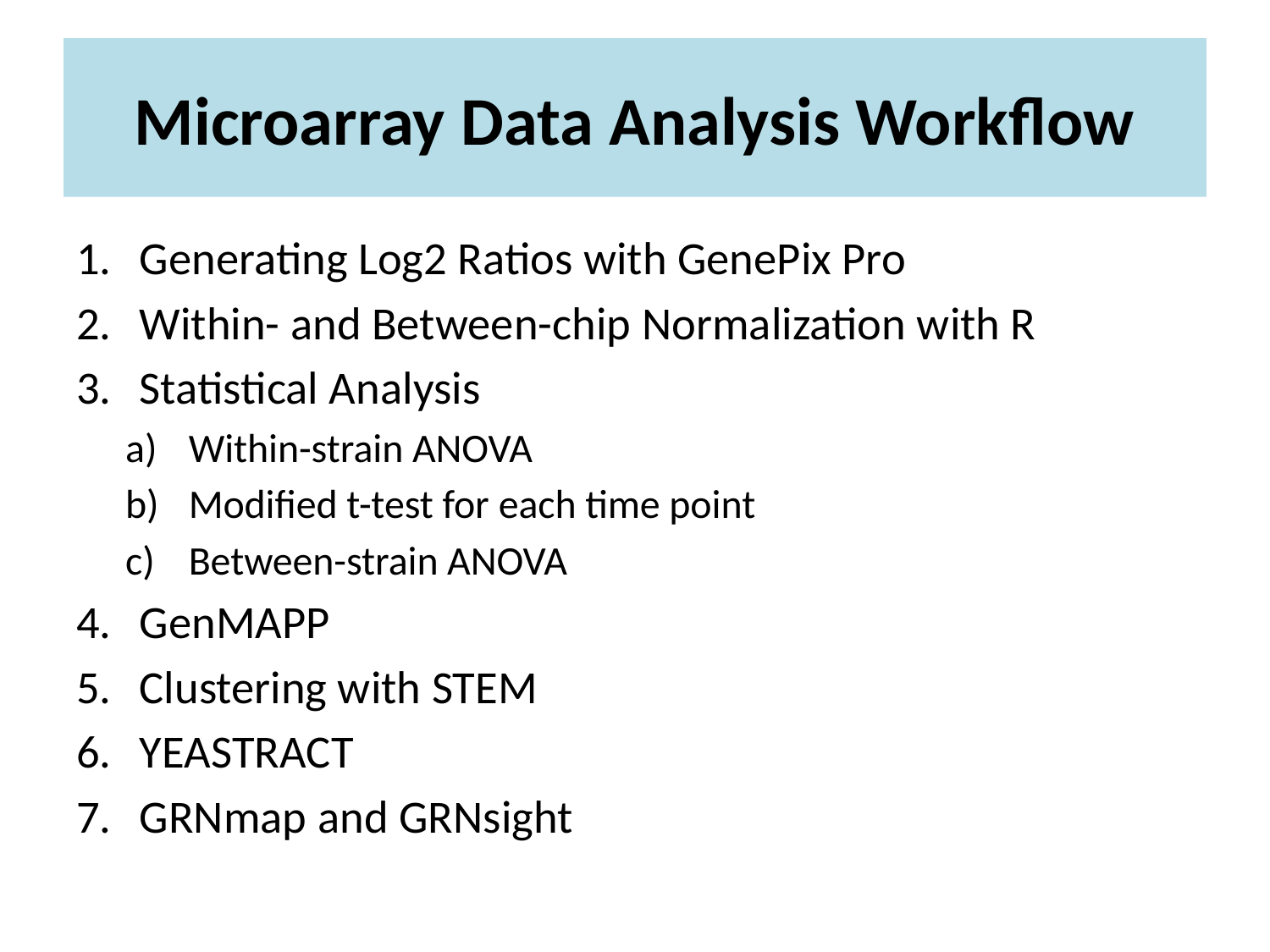

# Microarray Data Analysis Workflow
Generating Log2 Ratios with GenePix Pro
Within- and Between-chip Normalization with R
Statistical Analysis
Within-strain ANOVA
Modified t-test for each time point
Between-strain ANOVA
GenMAPP
Clustering with STEM
YEASTRACT
GRNmap and GRNsight